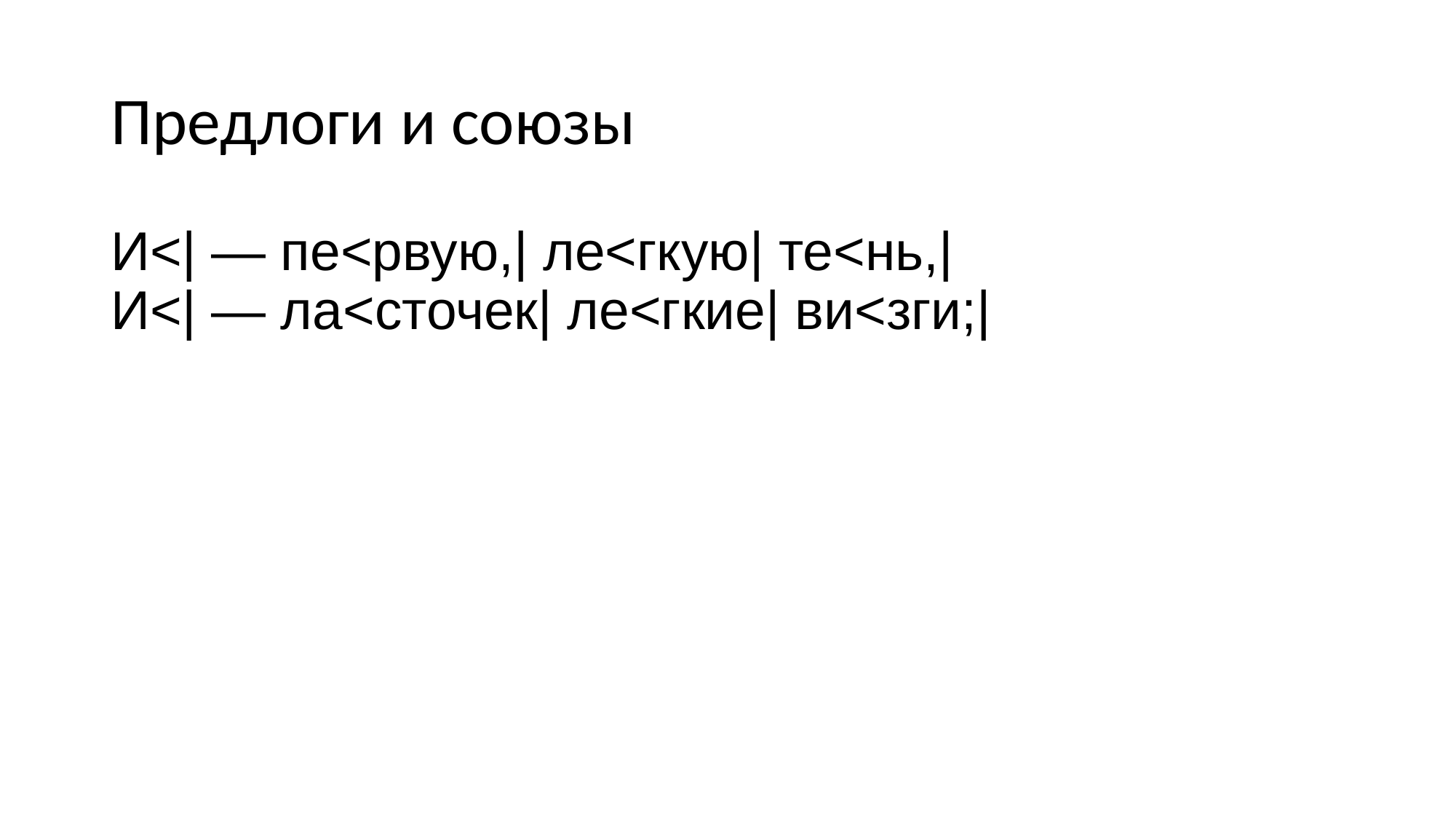

# Предлоги и союзы
И<| — пе<рвую,| ле<гкую| те<нь,|
И<| — ла<сточек| ле<гкие| ви<зги;|